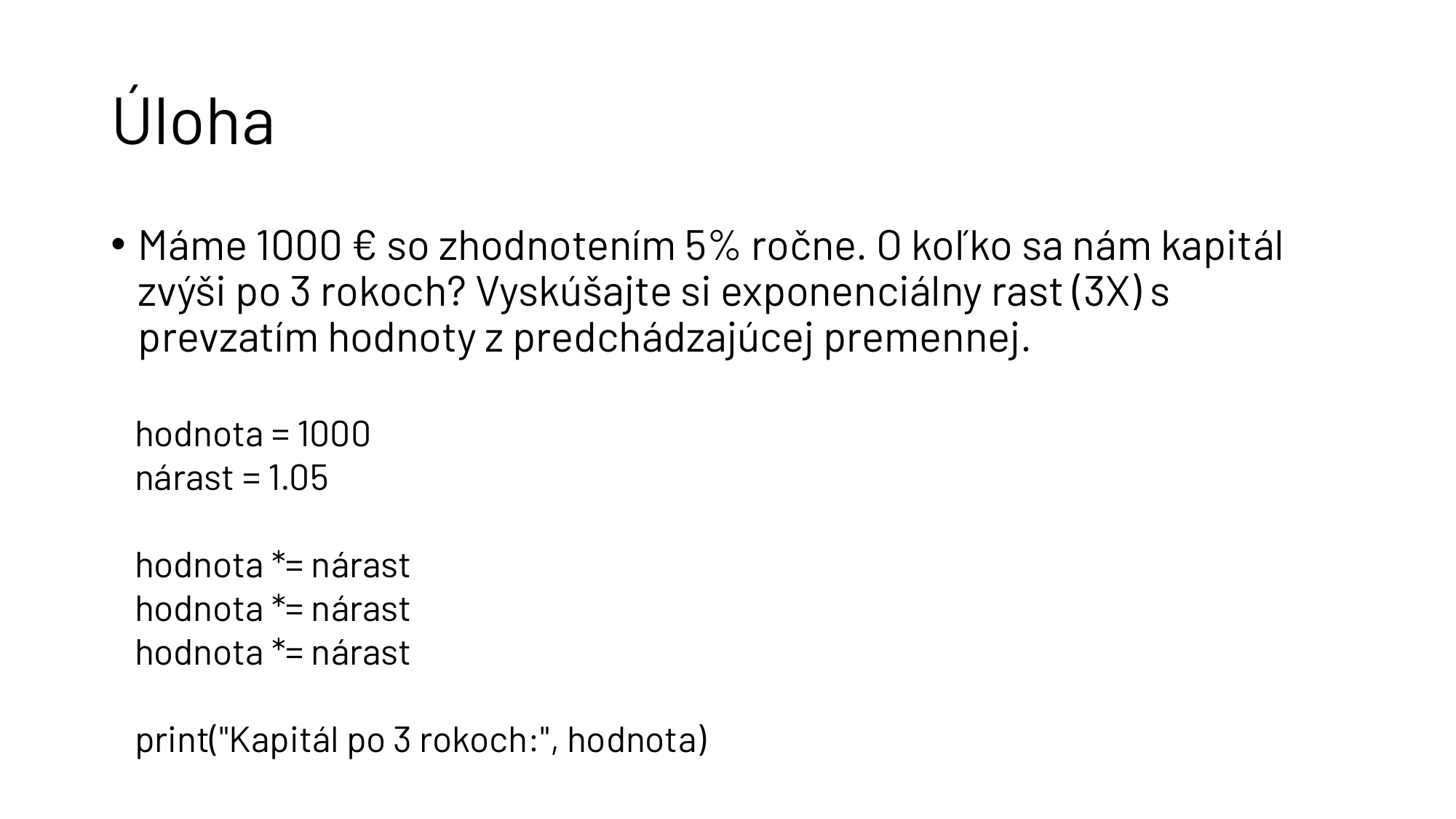

# Úloha
Máme 1000 € so zhodnotením 5% ročne. O koľko sa nám kapitál zvýši po 3 rokoch? Vyskúšajte si exponenciálny rast (3X) s prevzatím hodnoty z predchádzajúcej premennej.
hodnota = 1000
nárast = 1.05

hodnota *= nárast
hodnota *= nárast
hodnota *= nárast

print("Kapitál po 3 rokoch:", hodnota)